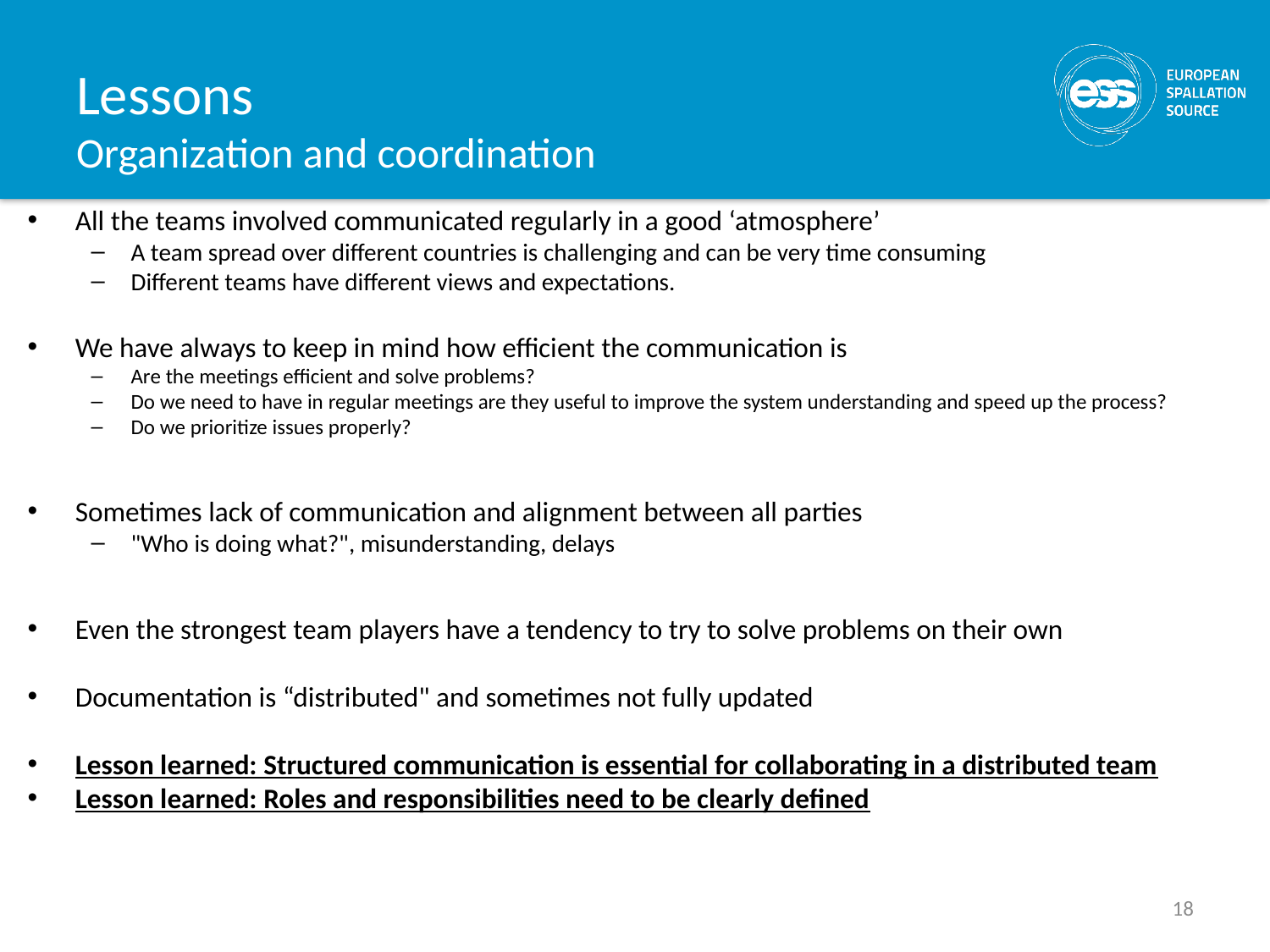

# Lessons Organization and coordination
All the teams involved communicated regularly in a good ‘atmosphere’
A team spread over different countries is challenging and can be very time consuming
Different teams have different views and expectations.

We have always to keep in mind how efficient the communication is
Are the meetings efficient and solve problems?
Do we need to have in regular meetings are they useful to improve the system understanding and speed up the process?
Do we prioritize issues properly?

Sometimes lack of communication and alignment between all parties
"Who is doing what?", misunderstanding, delays

Even the strongest team players have a tendency to try to solve problems on their own

Documentation is “distributed" and sometimes not fully updated

Lesson learned: Structured communication is essential for collaborating in a distributed team
Lesson learned: Roles and responsibilities need to be clearly defined

18